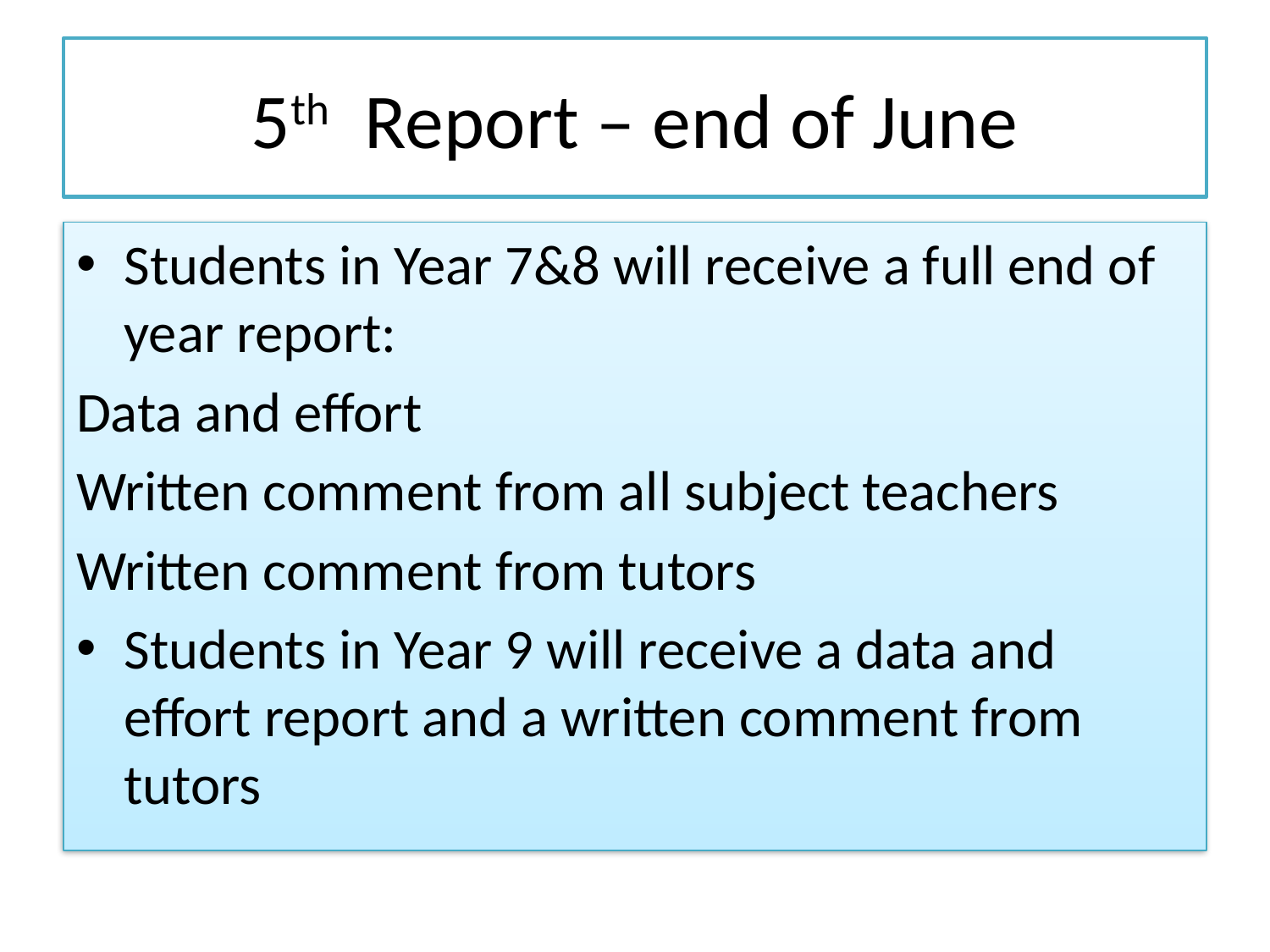

# 5th  Report – end of June
Students in Year 7&8 will receive a full end of year report:
Data and effort
Written comment from all subject teachers
Written comment from tutors
Students in Year 9 will receive a data and effort report and a written comment from tutors